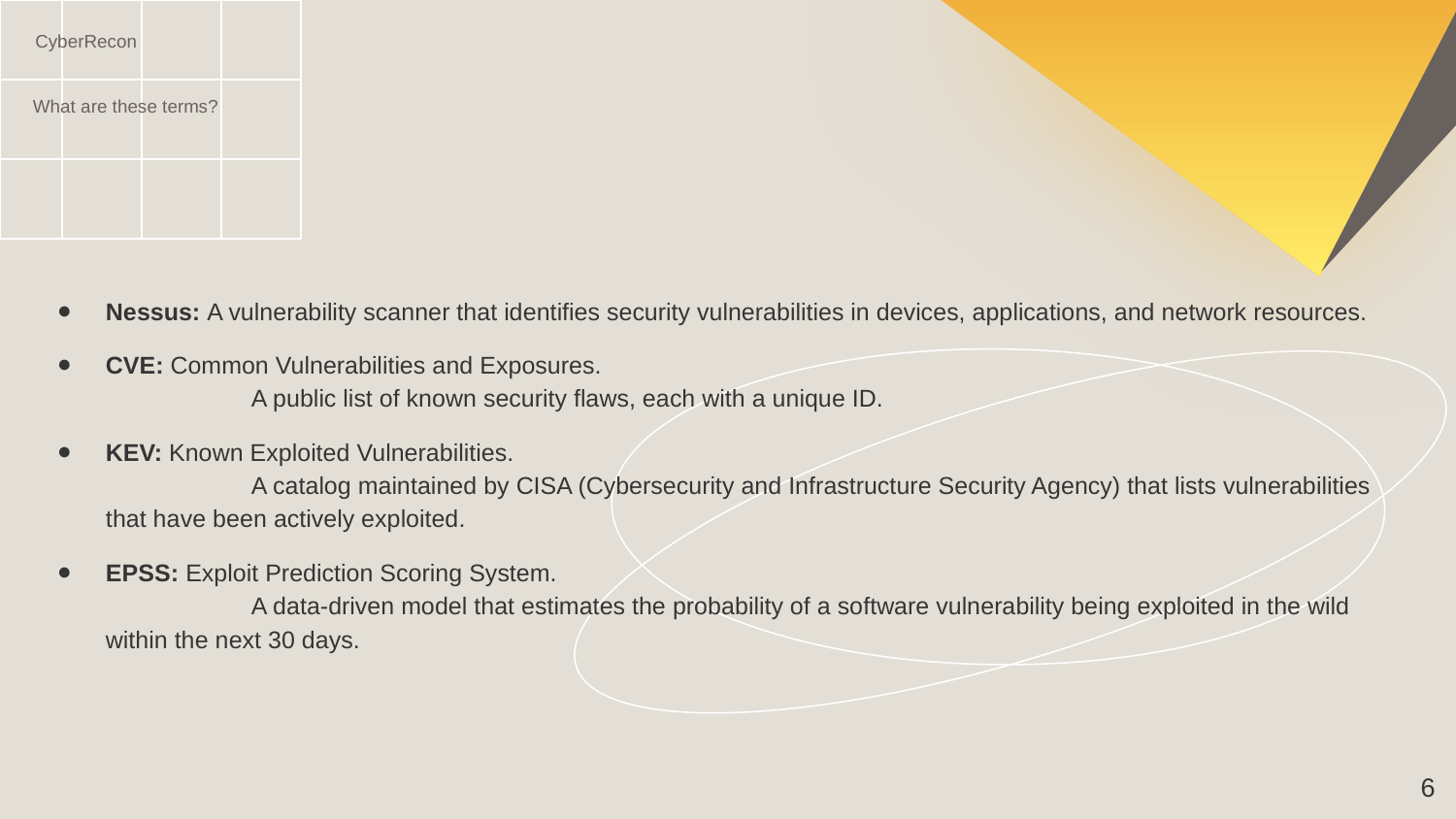

CyberRecon
What are these terms?
Nessus: A vulnerability scanner that identifies security vulnerabilities in devices, applications, and network resources.
CVE: Common Vulnerabilities and Exposures.
	A public list of known security flaws, each with a unique ID.
KEV: Known Exploited Vulnerabilities.
	A catalog maintained by CISA (Cybersecurity and Infrastructure Security Agency) that lists vulnerabilities that have been actively exploited.
EPSS: Exploit Prediction Scoring System.
	A data-driven model that estimates the probability of a software vulnerability being exploited in the wild within the next 30 days.

6